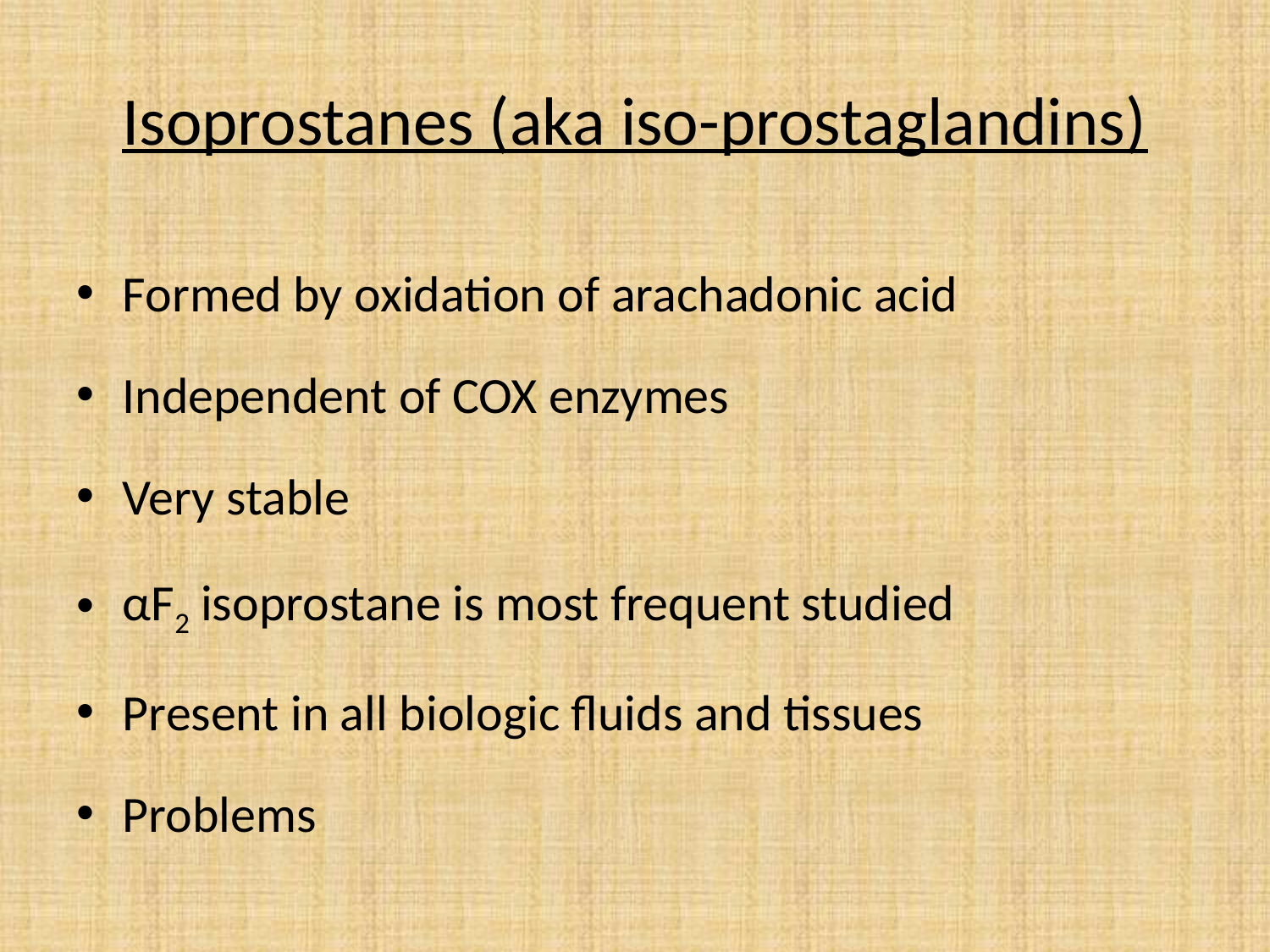

# Isoprostanes (aka iso-prostaglandins)
Formed by oxidation of arachadonic acid
Independent of COX enzymes
Very stable
αF2 isoprostane is most frequent studied
Present in all biologic fluids and tissues
Problems